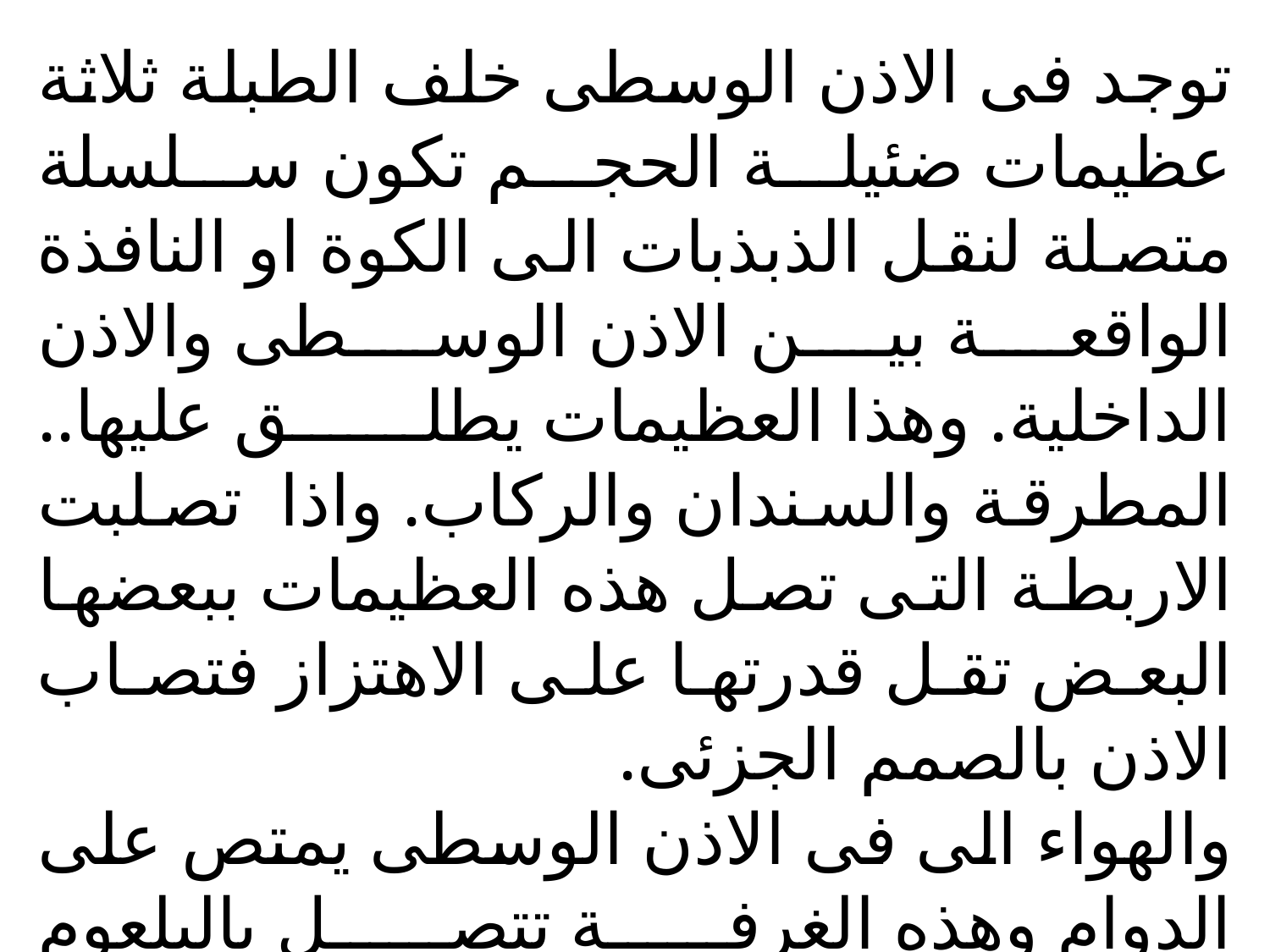

توجد فى الاذن الوسطى خلف الطبلة ثلاثة عظيمات ضئيلة الحجم تكون سلسلة متصلة لنقل الذبذبات الى الكوة او النافذة الواقعة بين الاذن الوسطى والاذن الداخلية. وهذا العظيمات يطلق عليها.. المطرقة والسندان والركاب. واذا  تصلبت الاربطة التى تصل هذه العظيمات ببعضها البعض تقل قدرتها على الاهتزاز فتصاب الاذن بالصمم الجزئى.
والهواء الى فى الاذن الوسطى يمتص على الدوام وهذه الغرفة تتصل بالبلعوم بواسطة قناة استاكيوس، ومن ثم يتجدد هواؤها اثناء البلع او السعال او العطاس فيعوط ضغط الهواء فيها للاتزان.